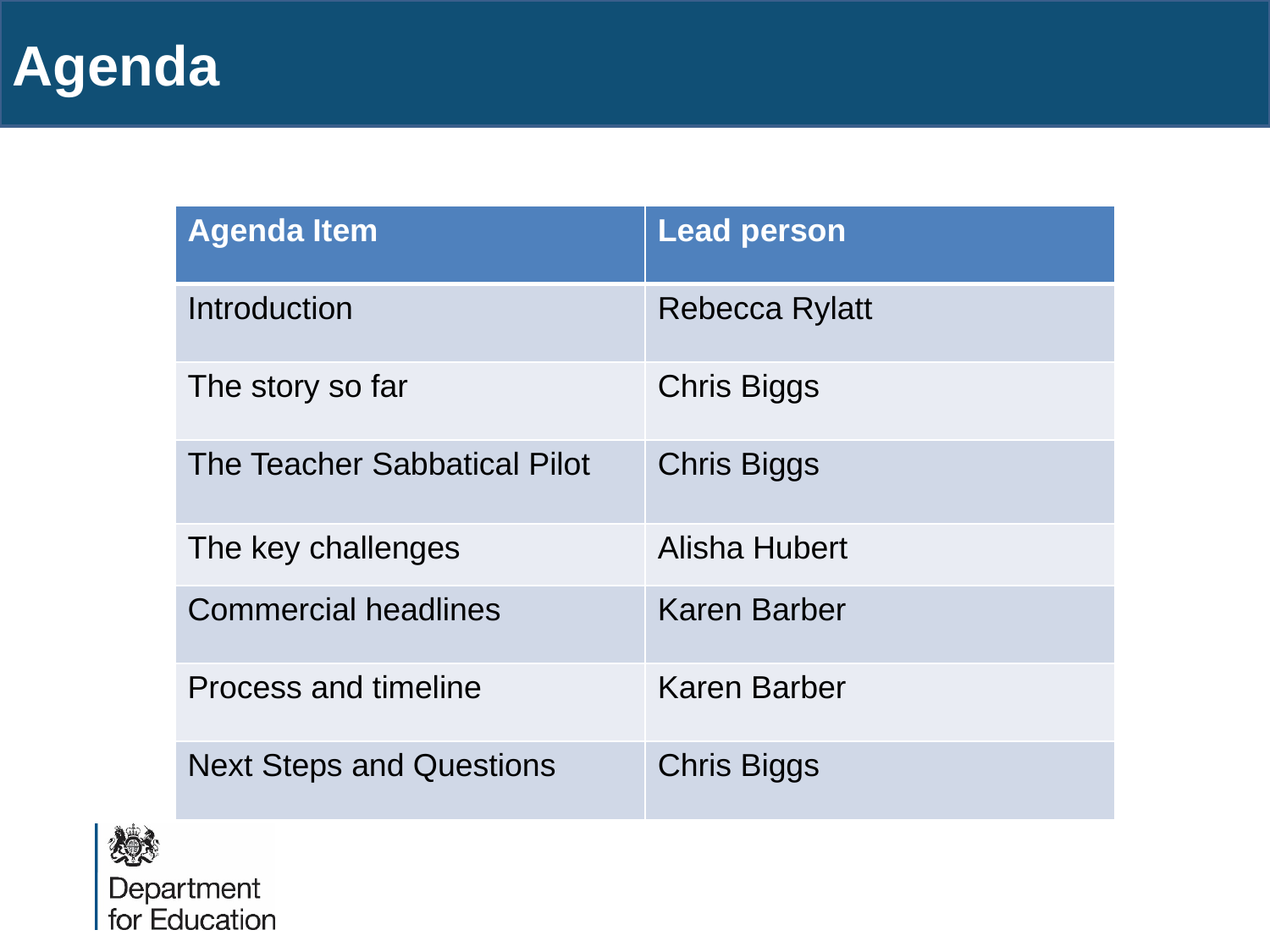

Agenda
| Agenda Item | Lead person |
| --- | --- |
| Introduction | Rebecca Rylatt |
| The story so far | Chris Biggs |
| The Teacher Sabbatical Pilot | Chris Biggs |
| The key challenges | Alisha Hubert |
| Commercial headlines | Karen Barber |
| Process and timeline | Karen Barber |
| Next Steps and Questions | Chris Biggs |